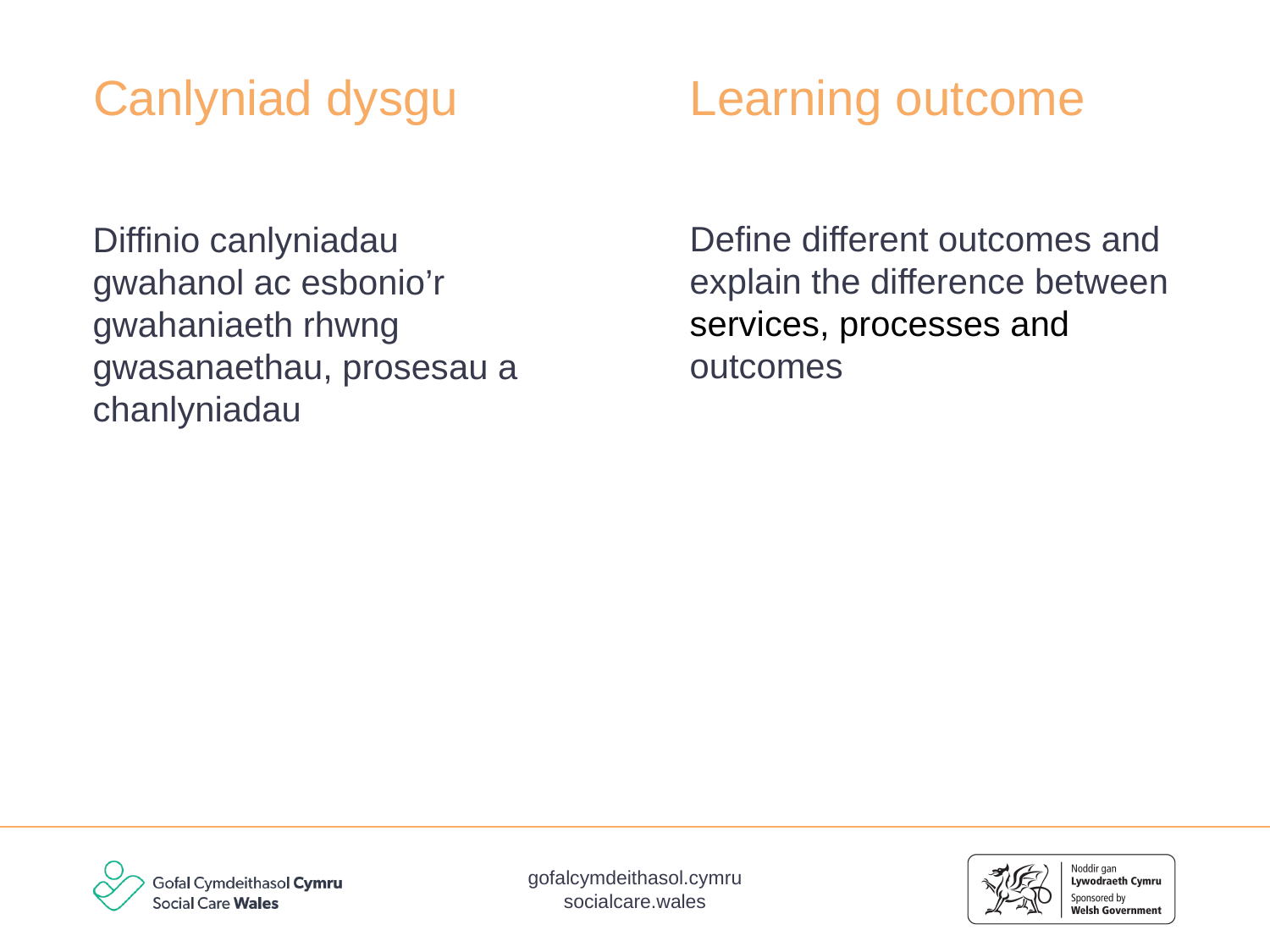

Canlyniad dysgu
Learning outcome
Define different outcomes and explain the difference between services, processes and outcomes
Diffinio canlyniadau gwahanol ac esbonio’r gwahaniaeth rhwng gwasanaethau, prosesau a chanlyniadau